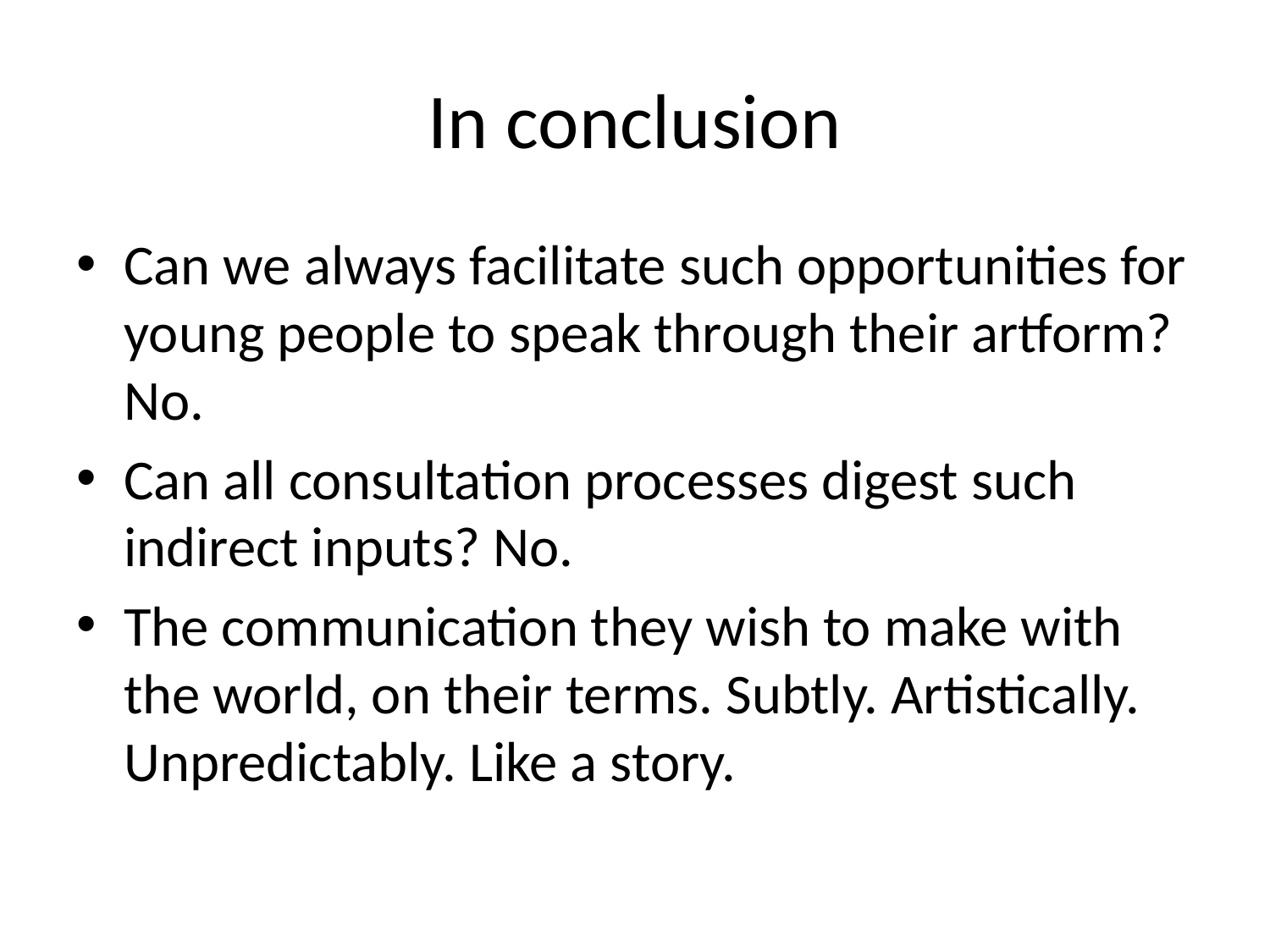

# In conclusion
Can we always facilitate such opportunities for young people to speak through their artform? No.
Can all consultation processes digest such indirect inputs? No.
The communication they wish to make with the world, on their terms. Subtly. Artistically. Unpredictably. Like a story.